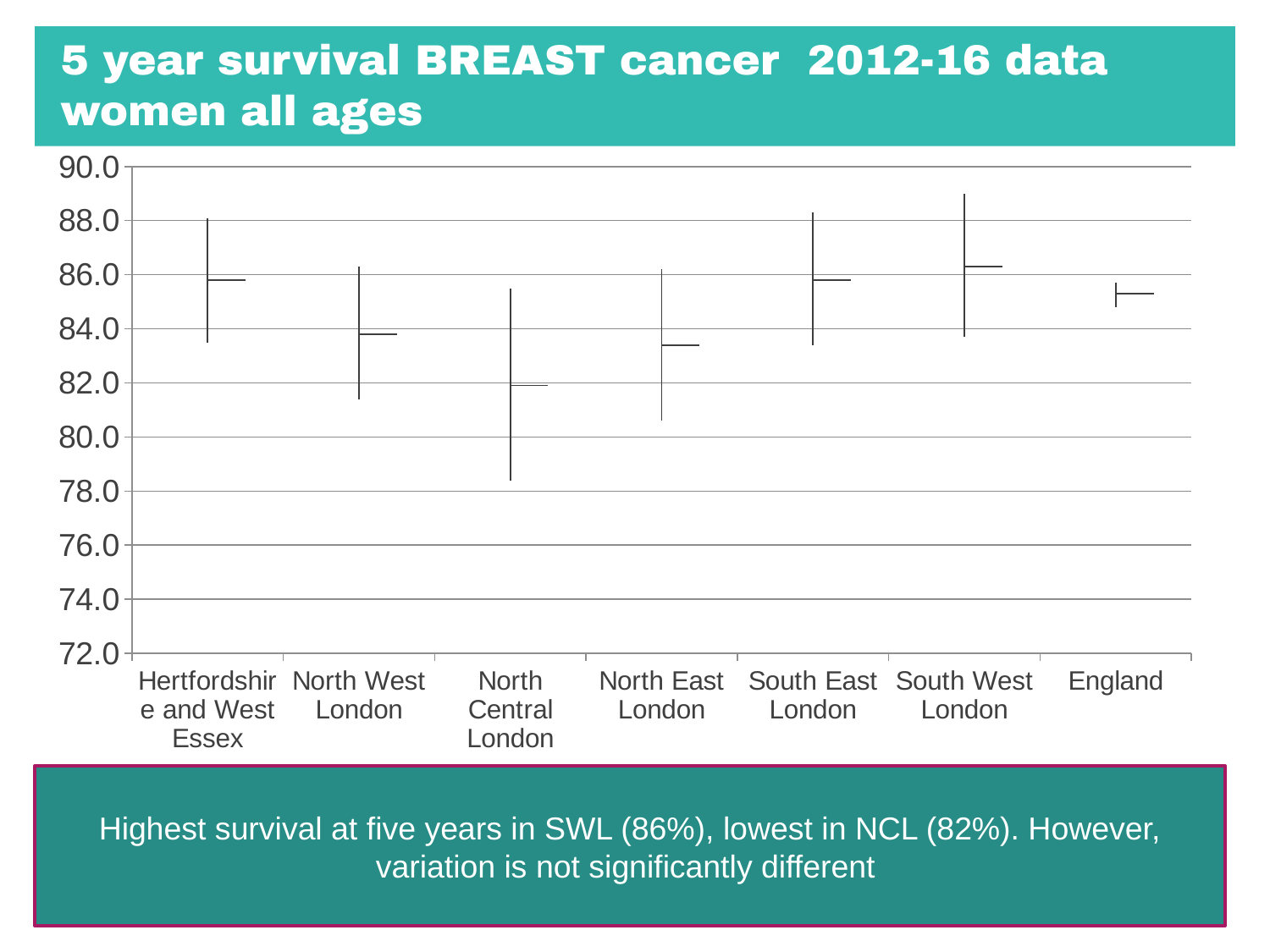

# 5 year survival BREAST cancer  2012-16 data women all ages

[unsupported chart]

Highest survival at five years in SWL (86%), lowest in NCL (82%). However, variation is not significantly different
19